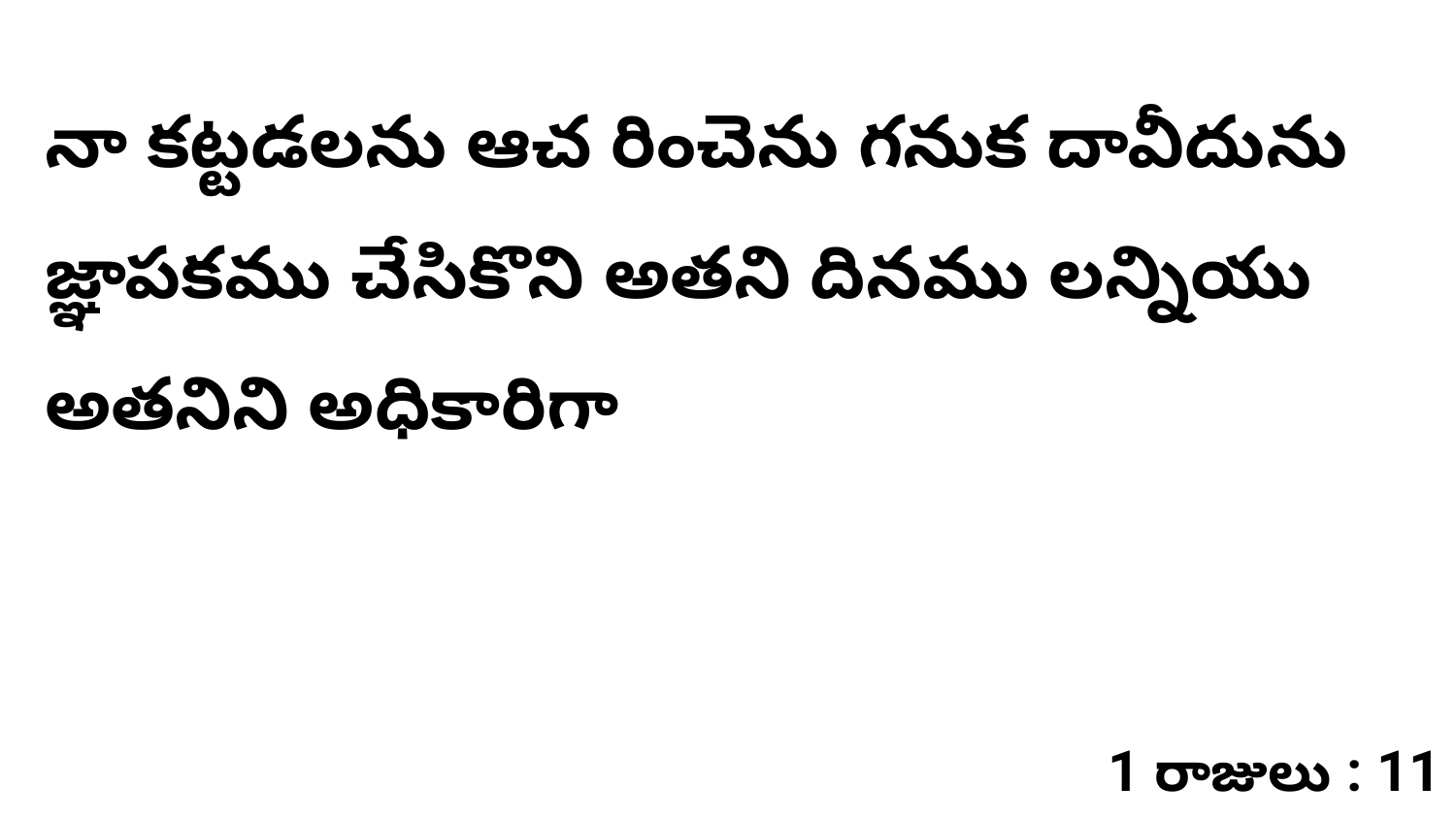

నా కట్టడలను ఆచ రించెను గనుక దావీదును జ్ఞాపకము చేసికొని అతని దినము లన్నియు అతనిని అధికారిగా
1 రాజులు : 11